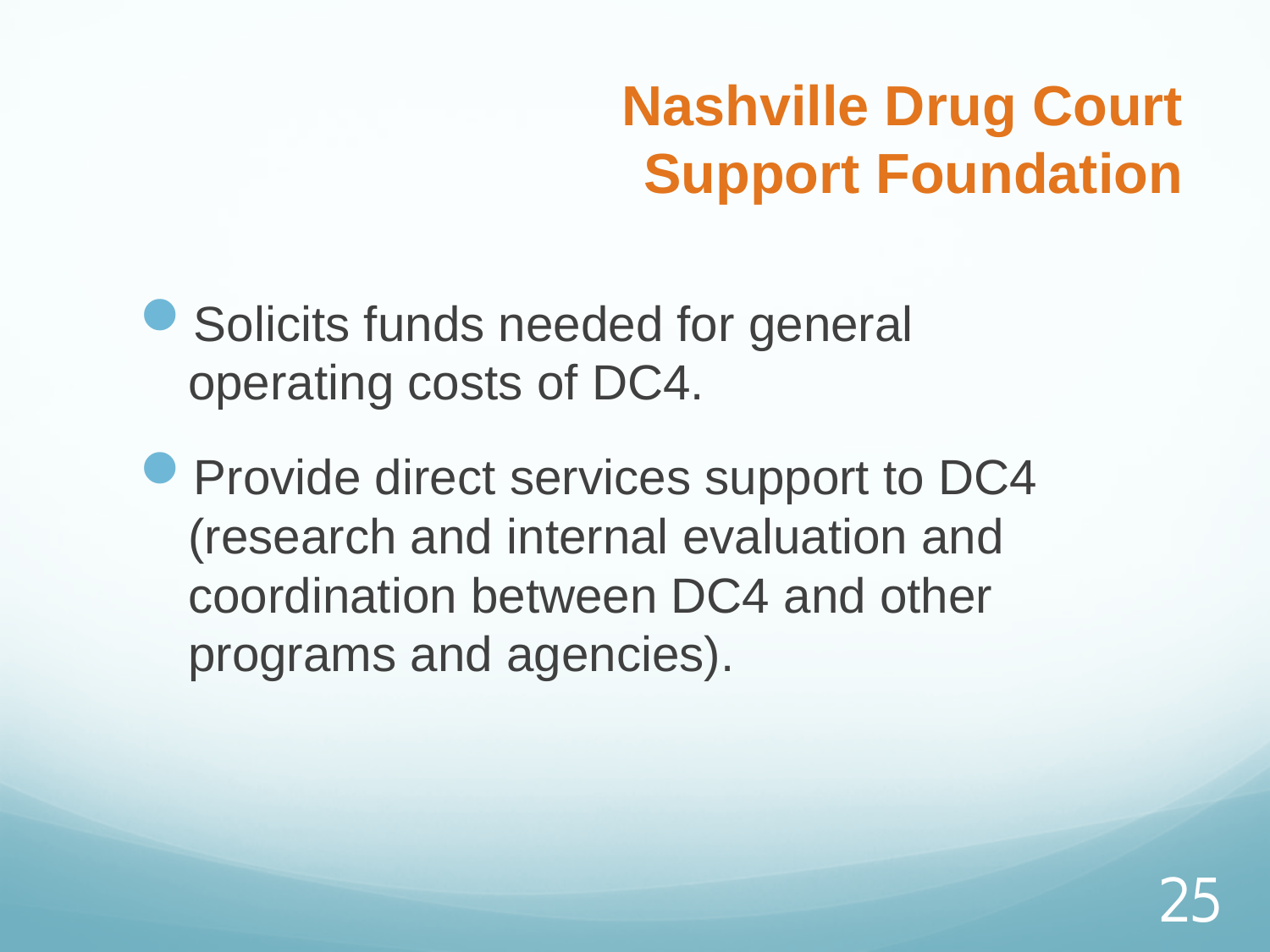

Nashville Drug Court Support Foundation
Solicits funds needed for general operating costs of DC4.
Provide direct services support to DC4 (research and internal evaluation and coordination between DC4 and other programs and agencies).
25